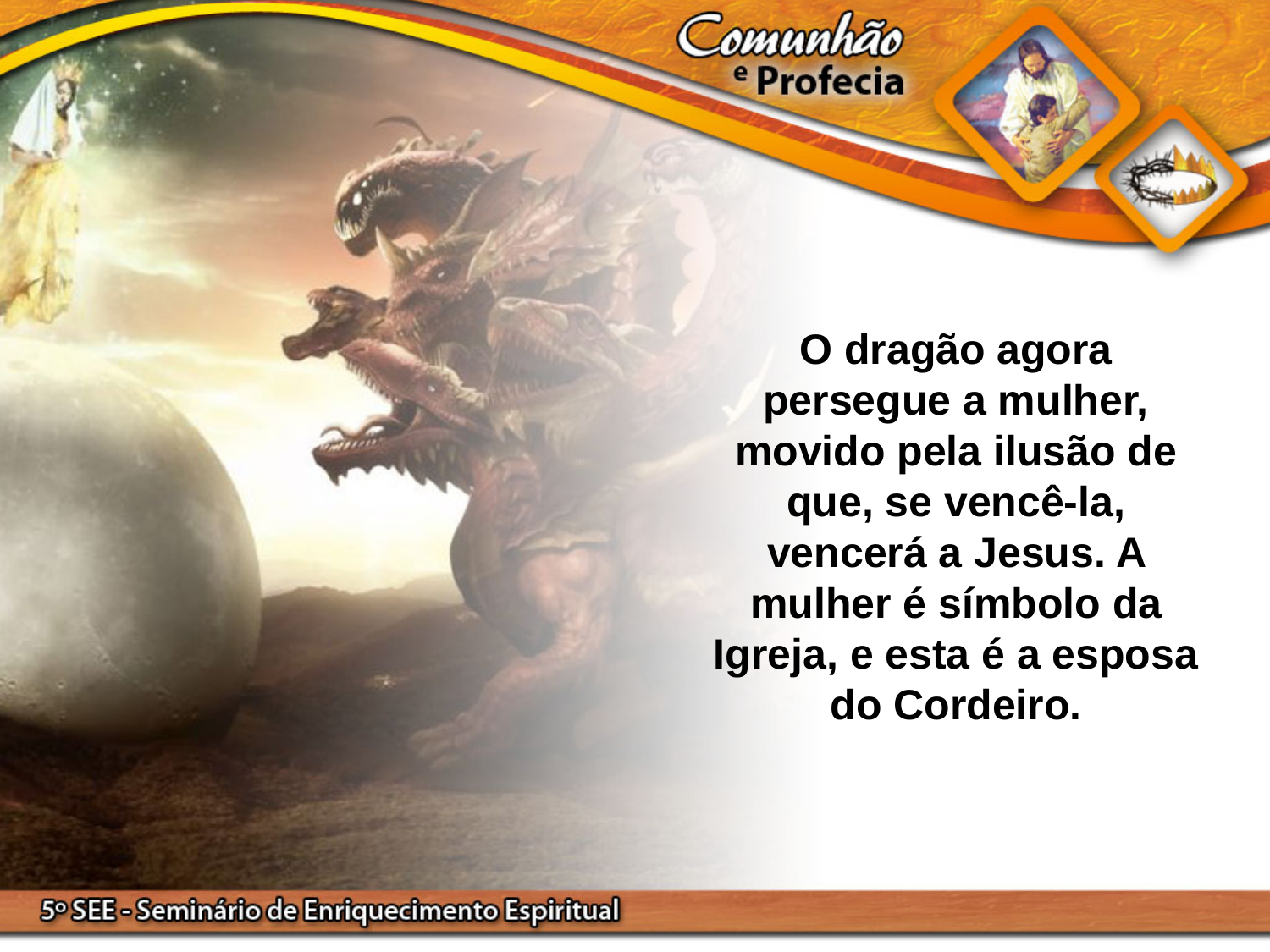

O dragão agora persegue a mulher, movido pela ilusão de que, se vencê-la, vencerá a Jesus. A mulher é símbolo da Igreja, e esta é a esposa do Cordeiro.